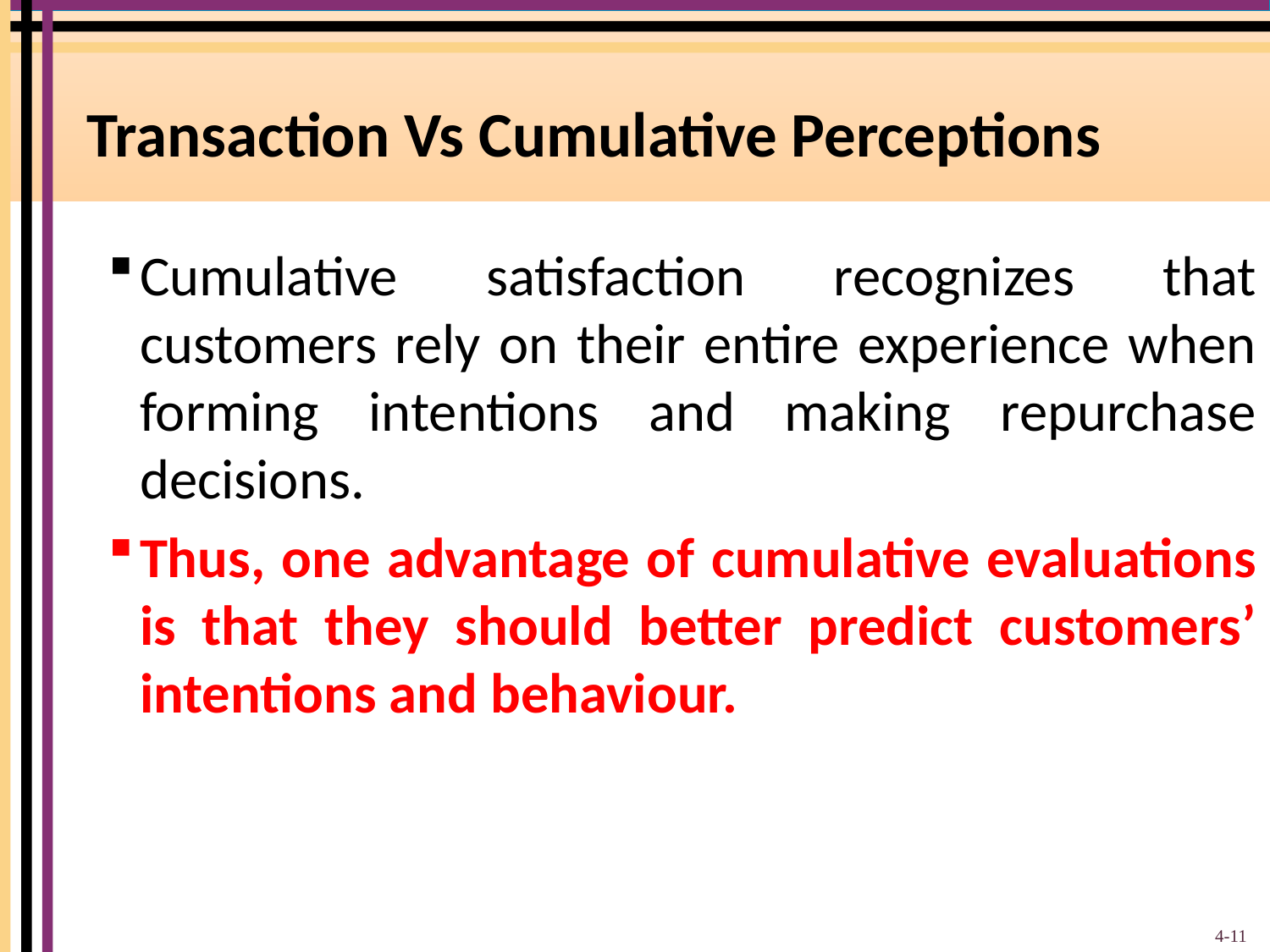

# Transaction Vs Cumulative Perceptions
Cumulative satisfaction recognizes that customers rely on their entire experience when forming intentions and making repurchase decisions.
Thus, one advantage of cumulative evaluations is that they should better predict customers’ intentions and behaviour.
4-11